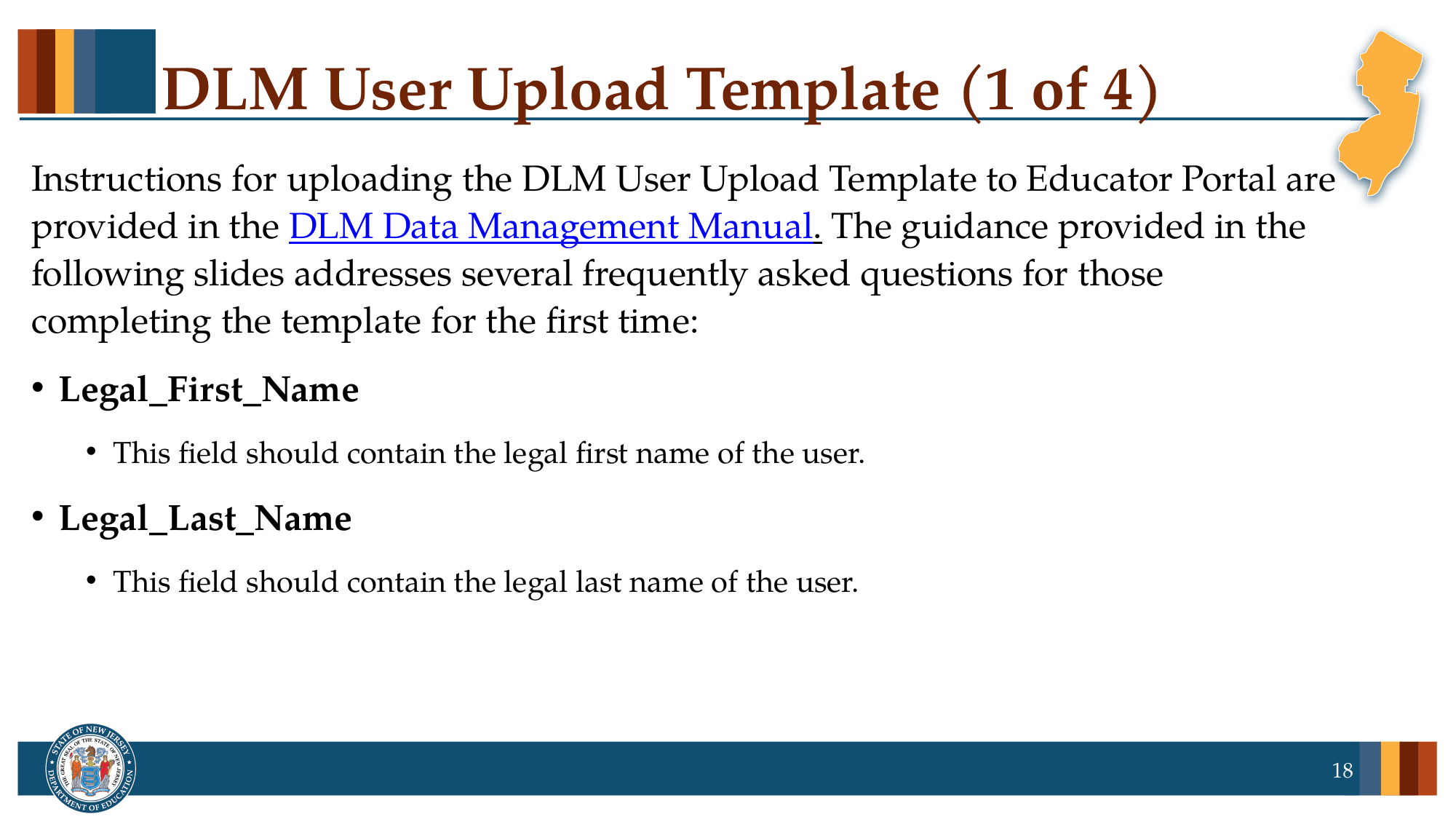

# DLM User Upload Template (1 of 4)
Instructions for uploading the DLM User Upload Template to Educator Portal are provided in the DLM Data Management Manual. The guidance provided in the following slides addresses several frequently asked questions for those completing the template for the first time:
Legal_First_Name
This field should contain the legal first name of the user.
Legal_Last_Name
This field should contain the legal last name of the user.
18